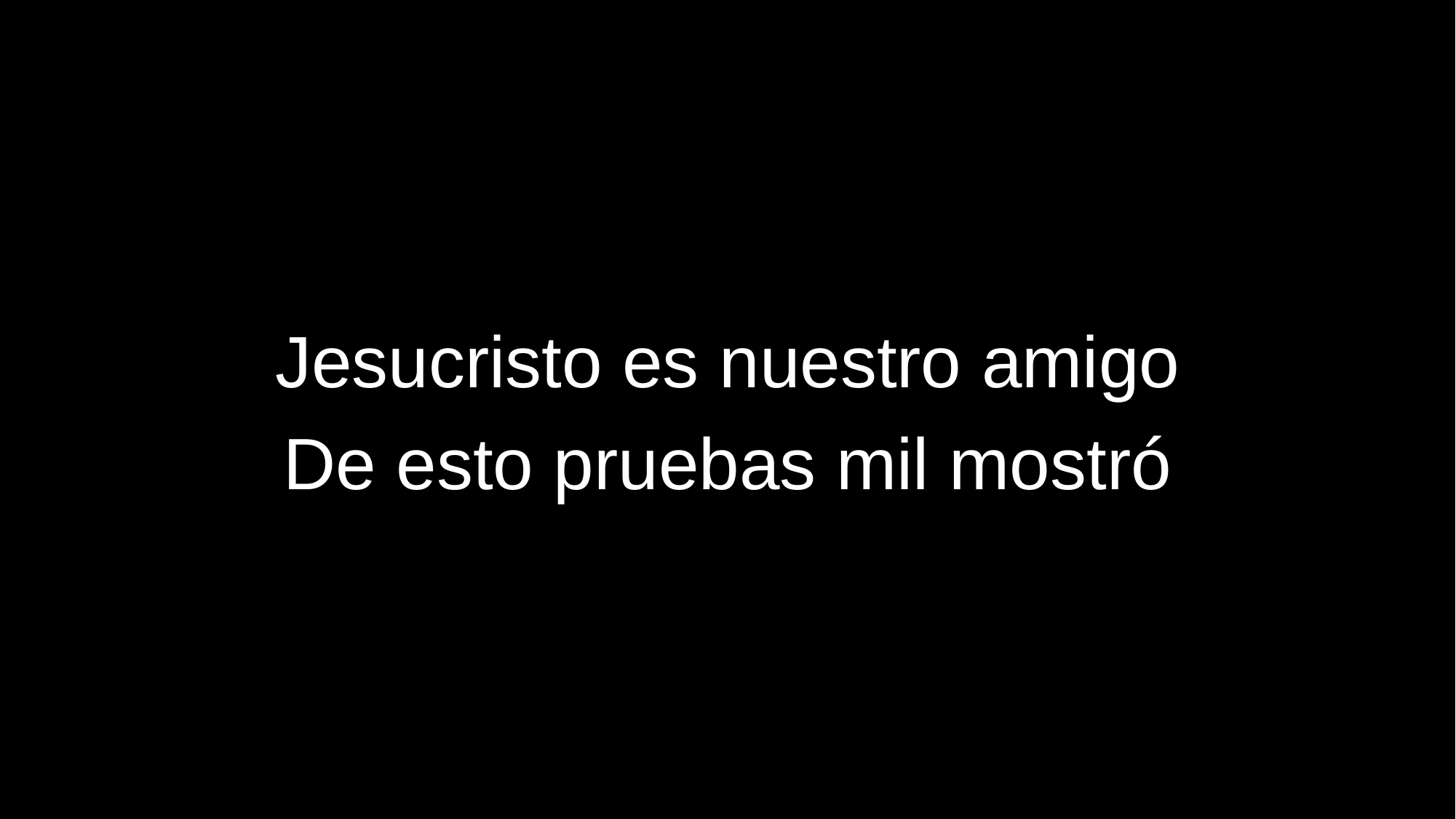

Jesucristo es nuestro amigo
De esto pruebas mil mostró